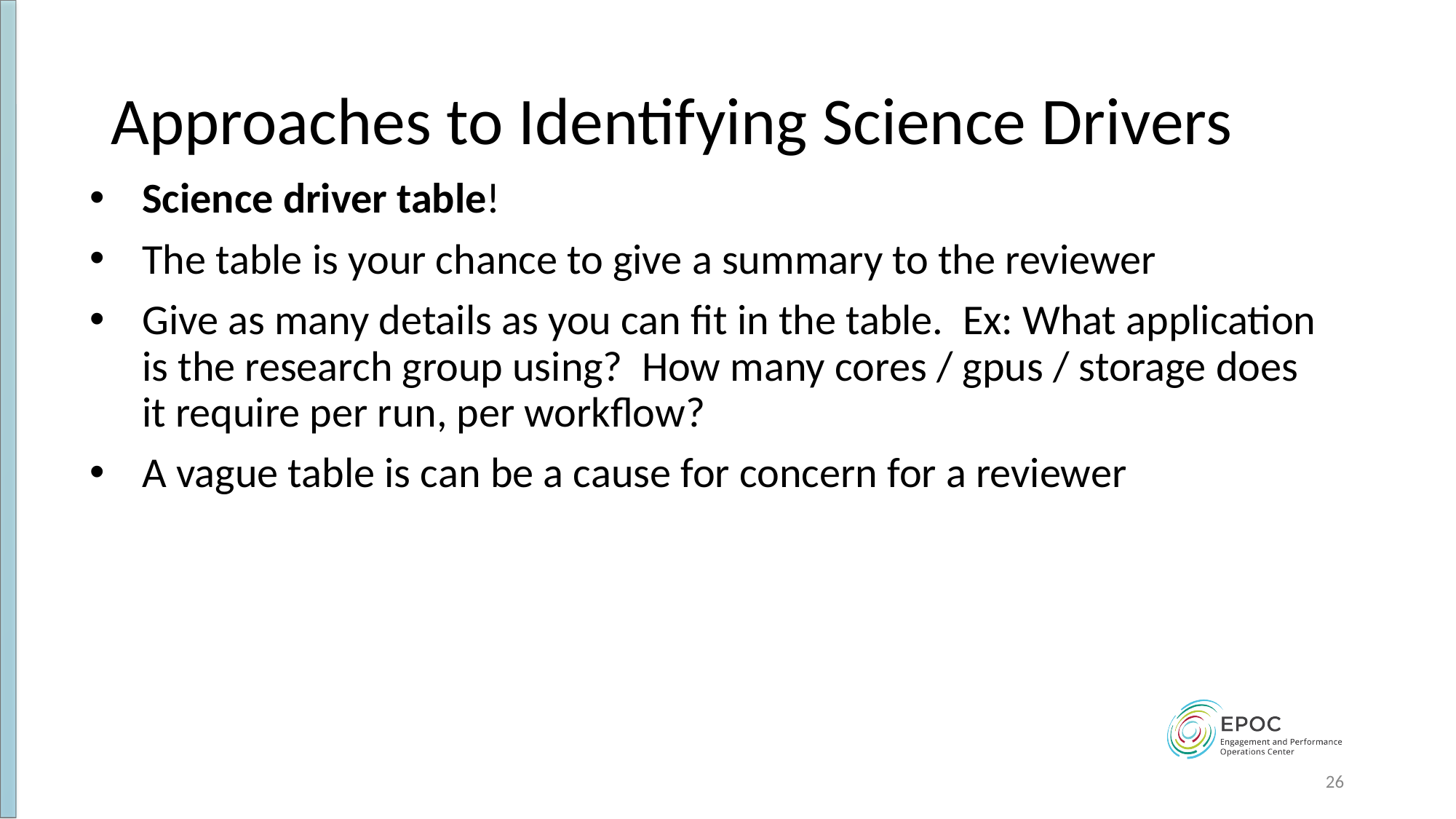

# Approaches to Identifying Science Drivers
Science driver table!
The table is your chance to give a summary to the reviewer
Give as many details as you can fit in the table.  Ex: What application is the research group using?  How many cores / gpus / storage does it require per run, per workflow?
A vague table is can be a cause for concern for a reviewer
26